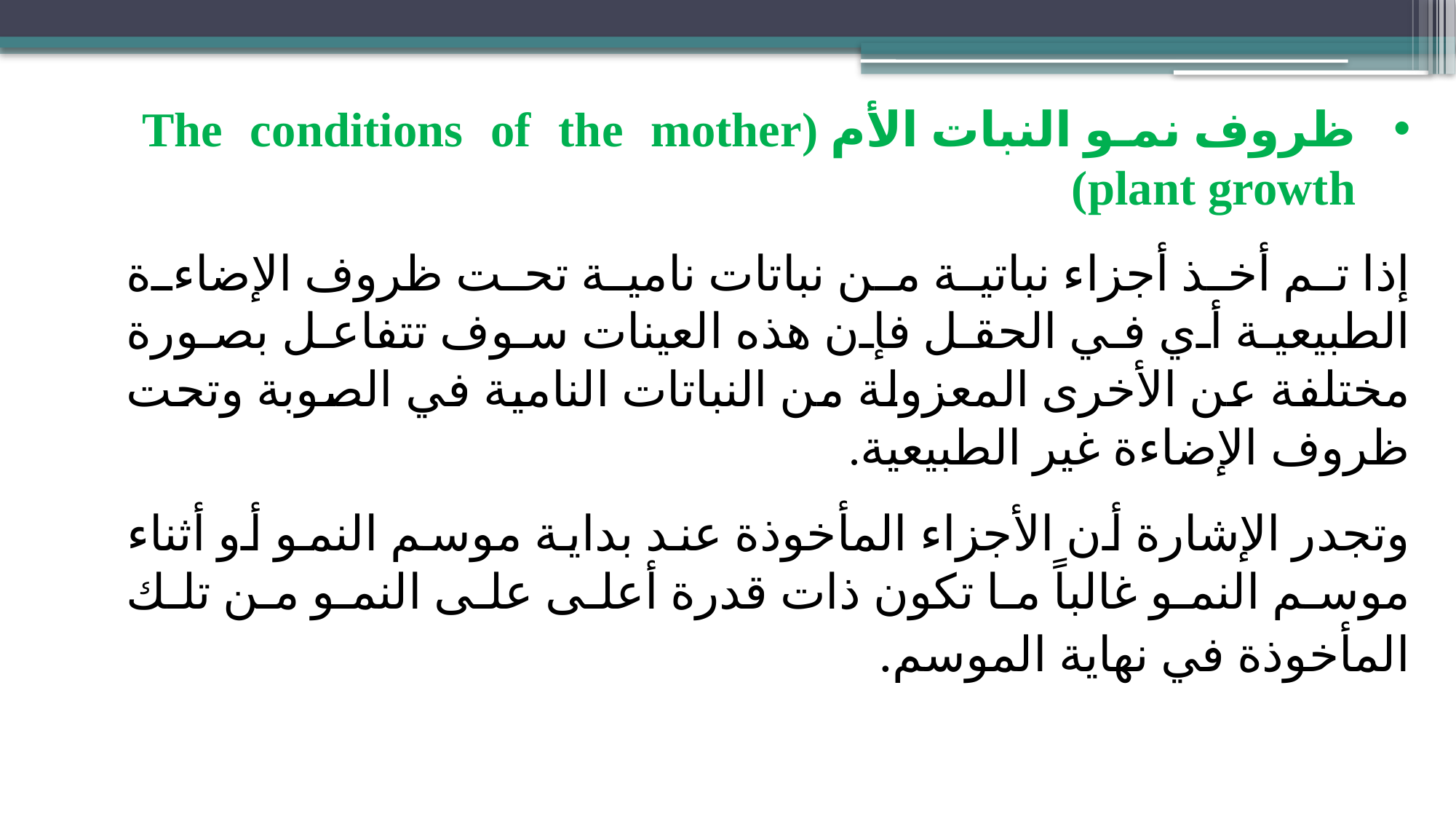

ظروف نمو النبات الأم (The conditions of the mother plant growth)
إذا تم أخذ أجزاء نباتية من نباتات نامية تحت ظروف الإضاءة الطبيعية أي في الحقل فإن هذه العينات سوف تتفاعل بصورة مختلفة عن الأخرى المعزولة من النباتات النامية في الصوبة وتحت ظروف الإضاءة غير الطبيعية.
وتجدر الإشارة أن الأجزاء المأخوذة عند بداية موسم النمو أو أثناء موسم النمو غالباً ما تكون ذات قدرة أعلى على النمو من تلك المأخوذة في نهاية الموسم.